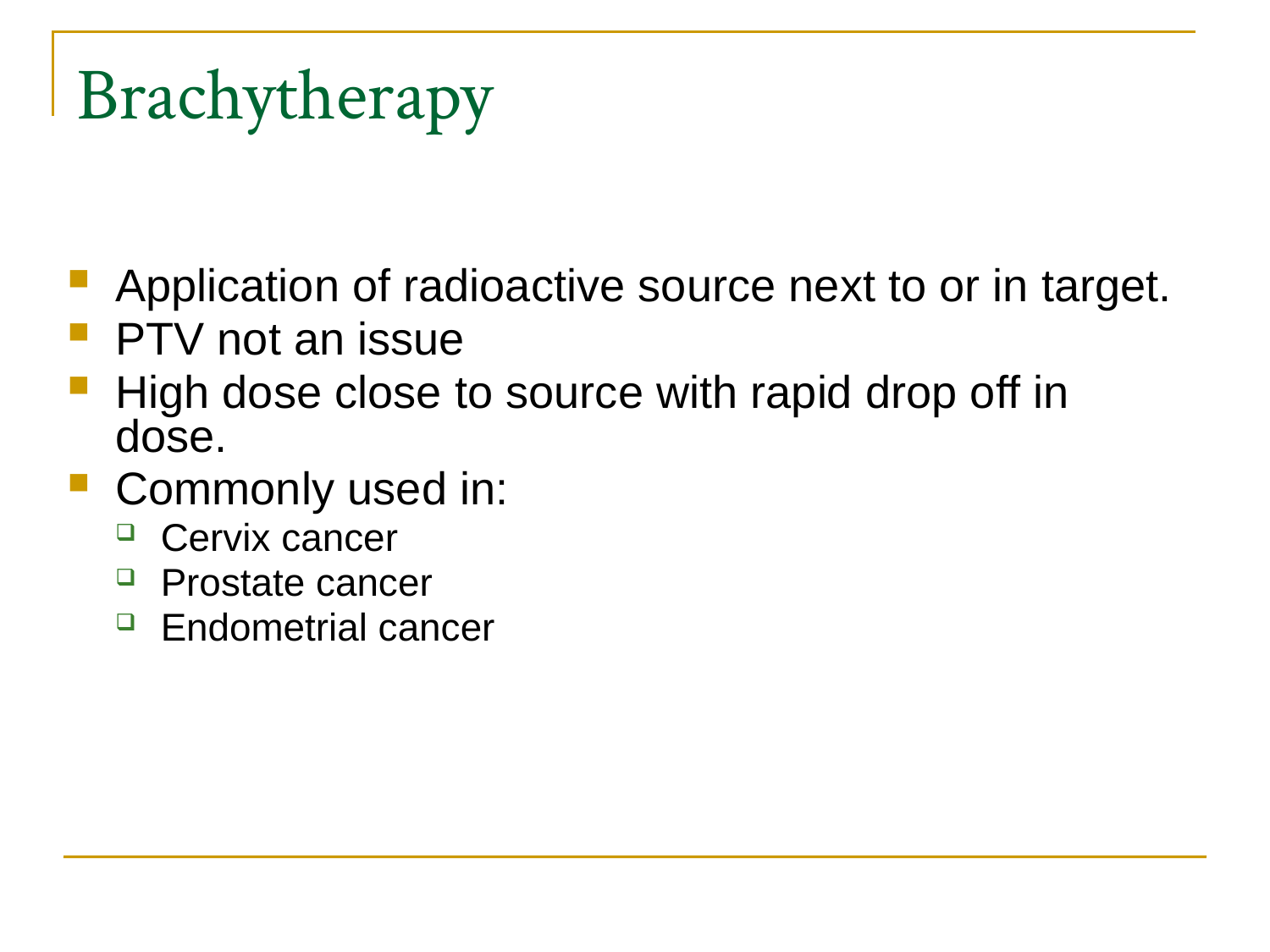

# Brachytherapy

Application of radioactive source next to or in target.
PTV not an issue
High dose close to source with rapid drop off in dose.
Commonly used in:
Cervix cancer
Prostate cancer
Endometrial cancer